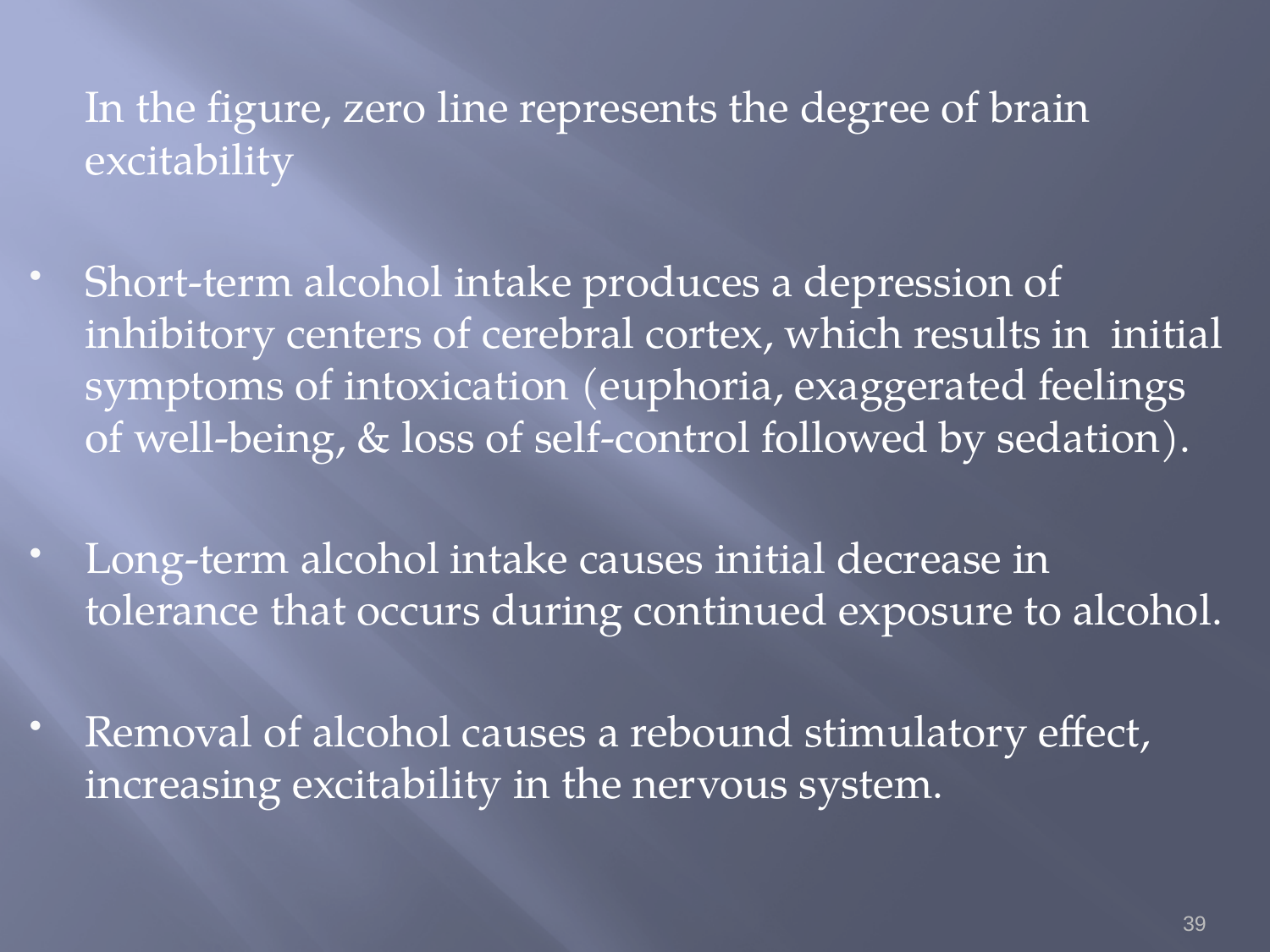

In the figure, zero line represents the degree of brain excitability

Short-term alcohol intake produces a depression of  inhibitory centers of cerebral cortex, which results in  initial symptoms of intoxication (euphoria, exaggerated feelings of well-being, & loss of self-control followed by sedation).

Long-term alcohol intake causes initial decrease in tolerance that occurs during continued exposure to alcohol.

Removal of alcohol causes a rebound stimulatory effect, increasing excitability in the nervous system.
39